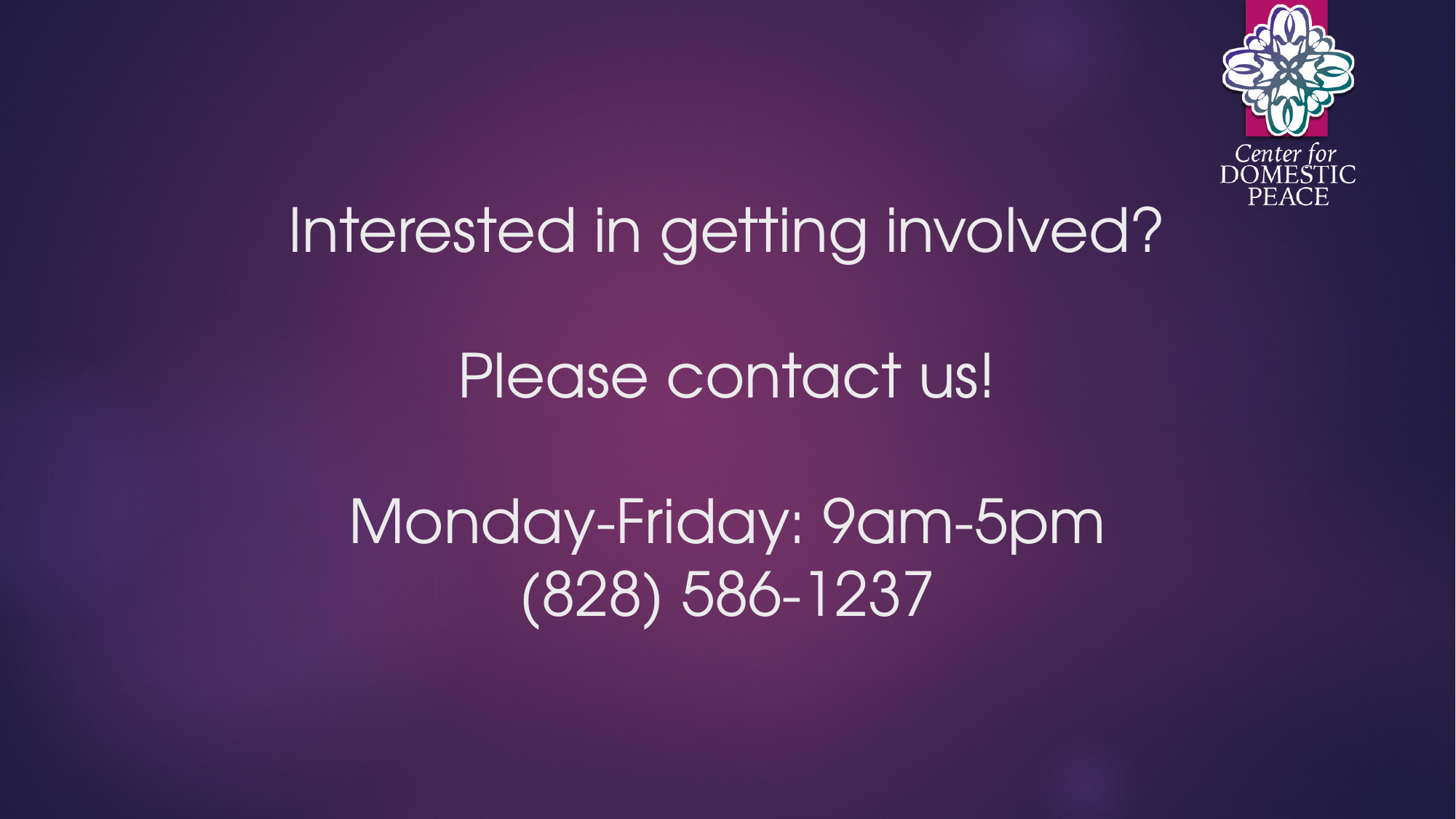

# Interested in getting involved? Please contact us! Monday-Friday: 9am-5pm (828) 586-1237